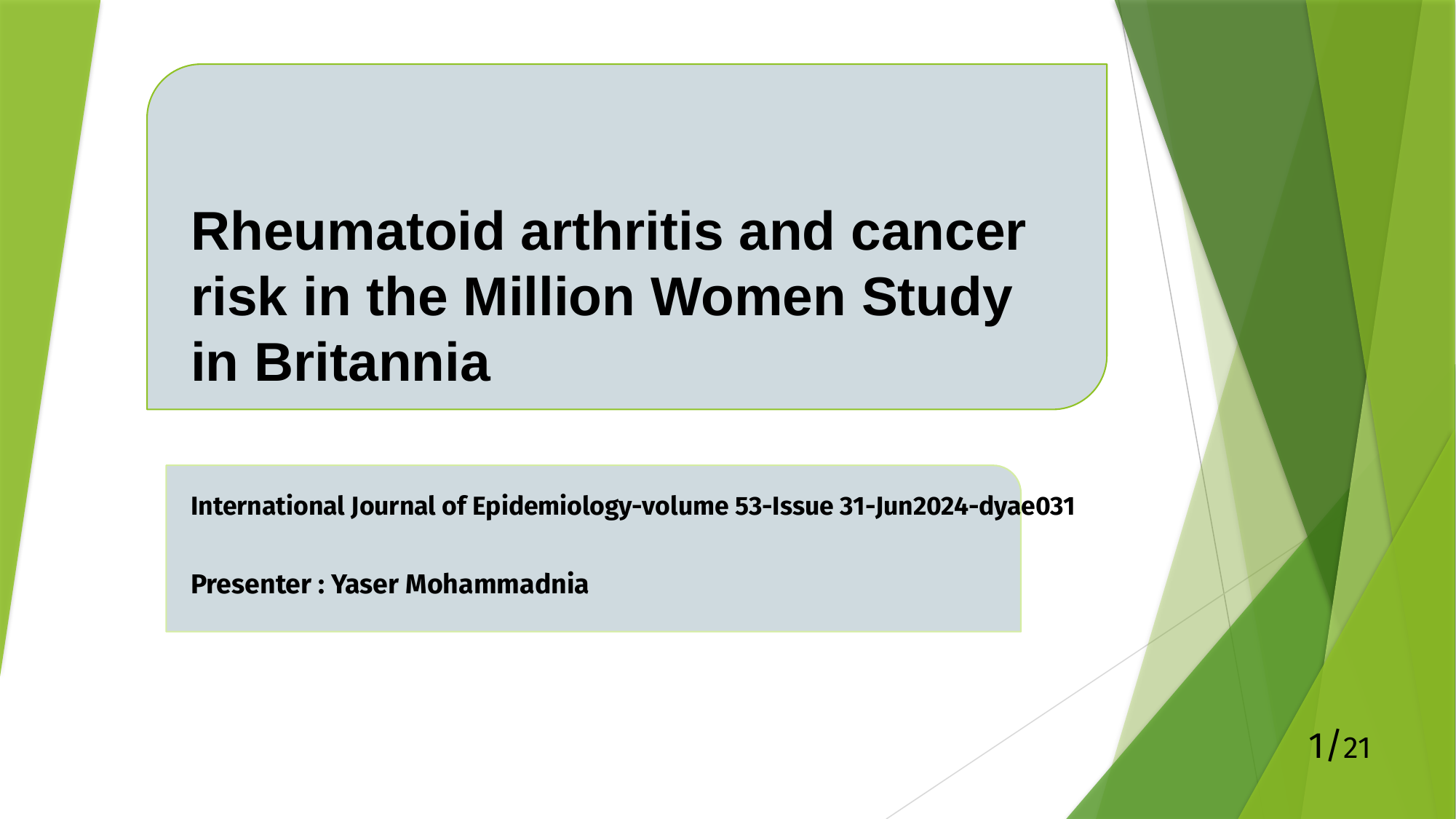

# Rheumatoid arthritis and cancer risk in the Million Women Study in Britannia

International Journal of Epidemiology-volume 53-Issue 31-Jun2024-dyae031

Presenter : Yaser Mohammadnia
1/21